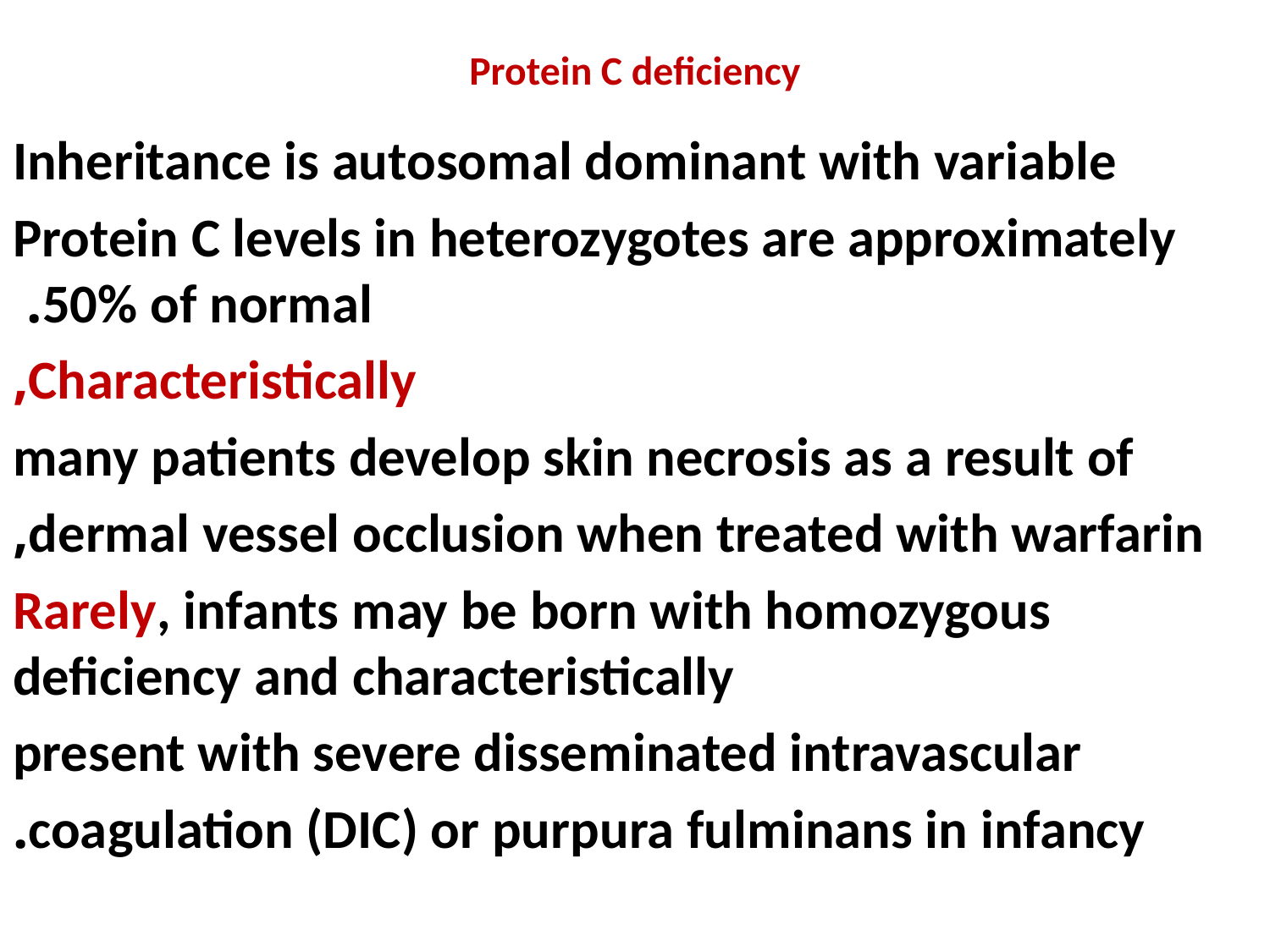

# Protein C deficiency
Inheritance is autosomal dominant with variable
 Protein C levels in heterozygotes are approximately 50% of normal.
Characteristically,
many patients develop skin necrosis as a result of
dermal vessel occlusion when treated with warfarin,
Rarely, infants may be born with homozygous deficiency and characteristically
present with severe disseminated intravascular
coagulation (DIC) or purpura fulminans in infancy.